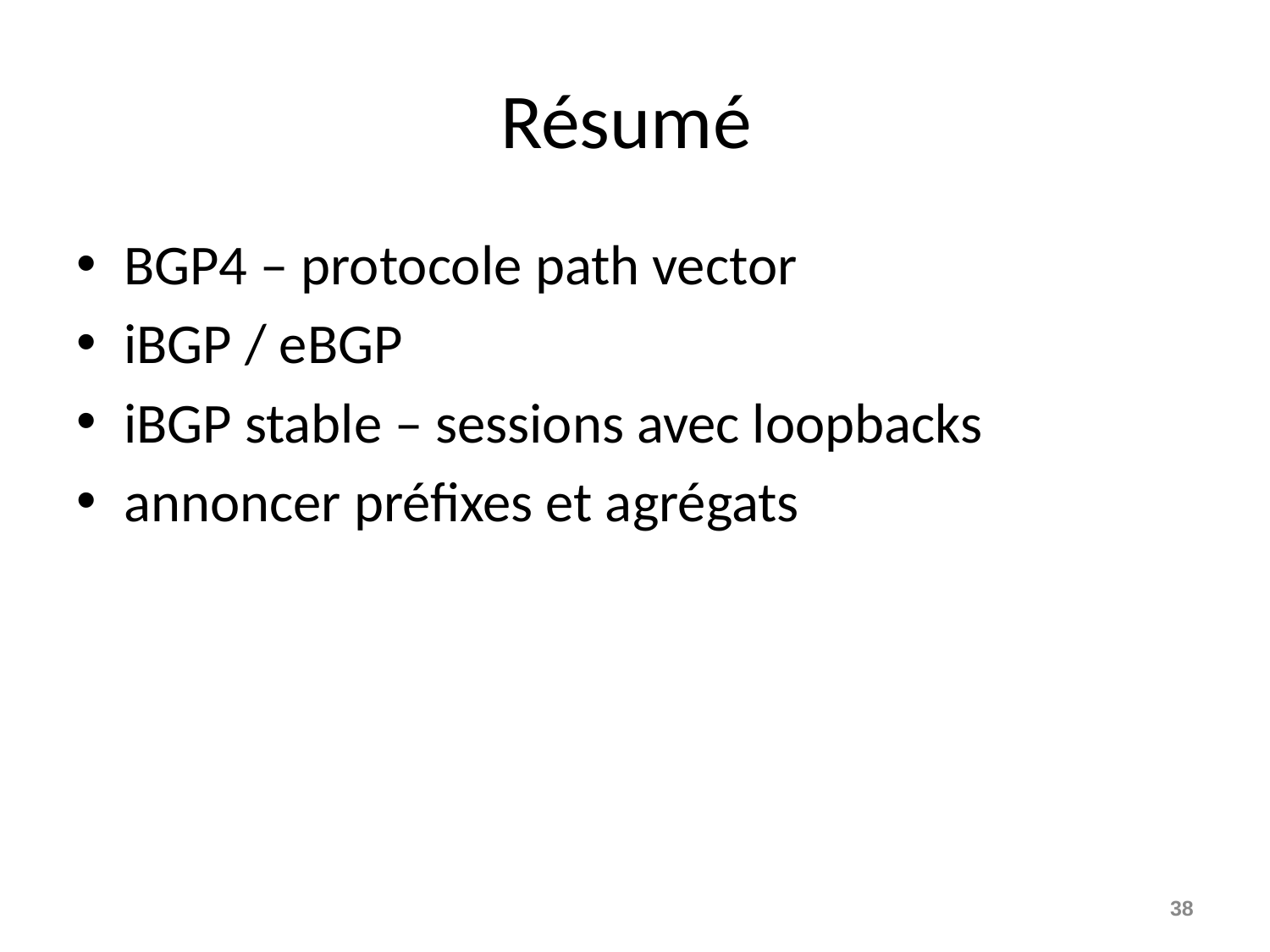

# Résumé
BGP4 – protocole path vector
iBGP / eBGP
iBGP stable – sessions avec loopbacks
annoncer préfixes et agrégats
38